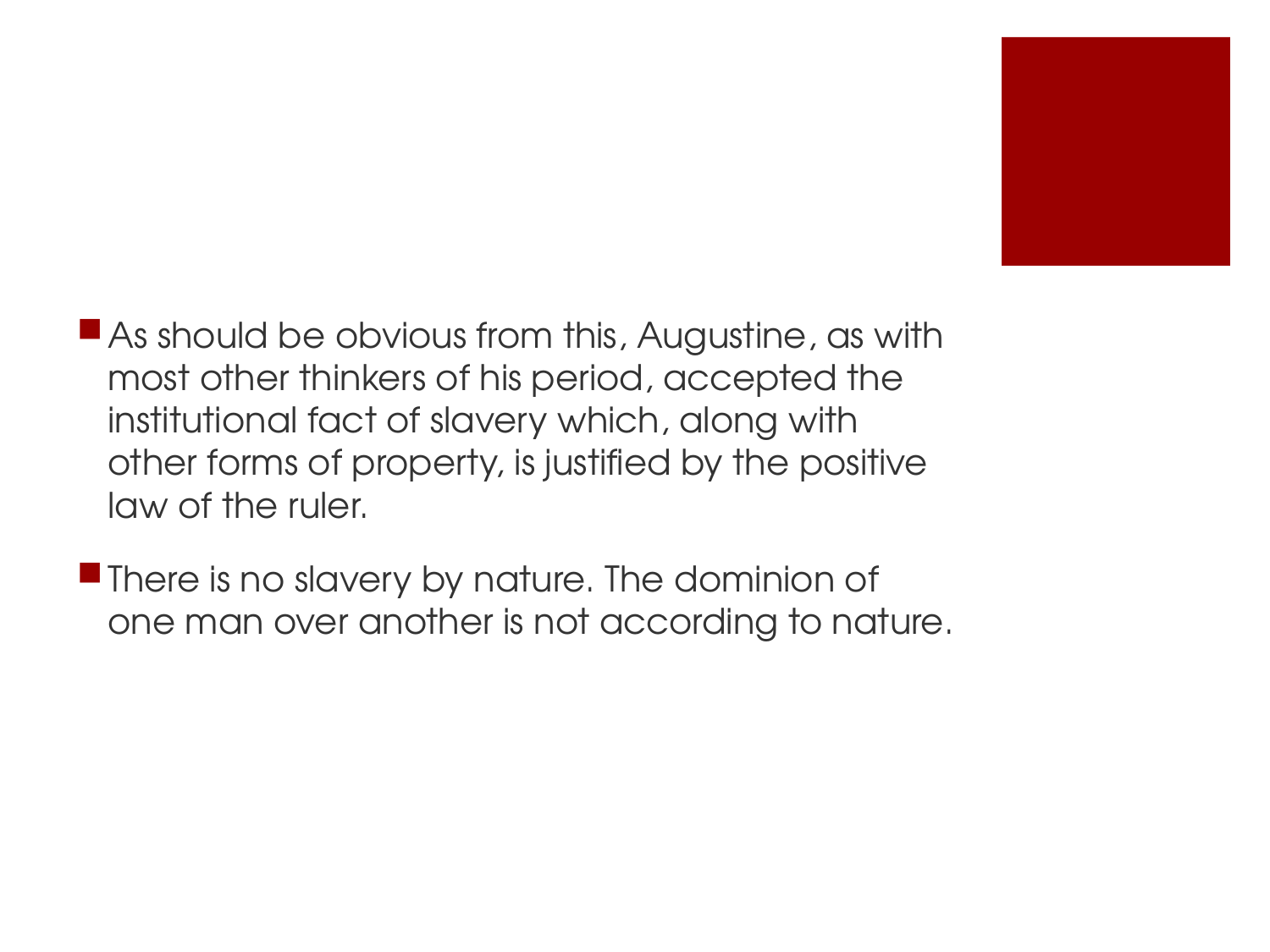

#
As should be obvious from this, Augustine, as with most other thinkers of his period, accepted the institutional fact of slavery which, along with other forms of property, is justified by the positive law of the ruler.
There is no slavery by nature. The dominion of one man over another is not according to nature.